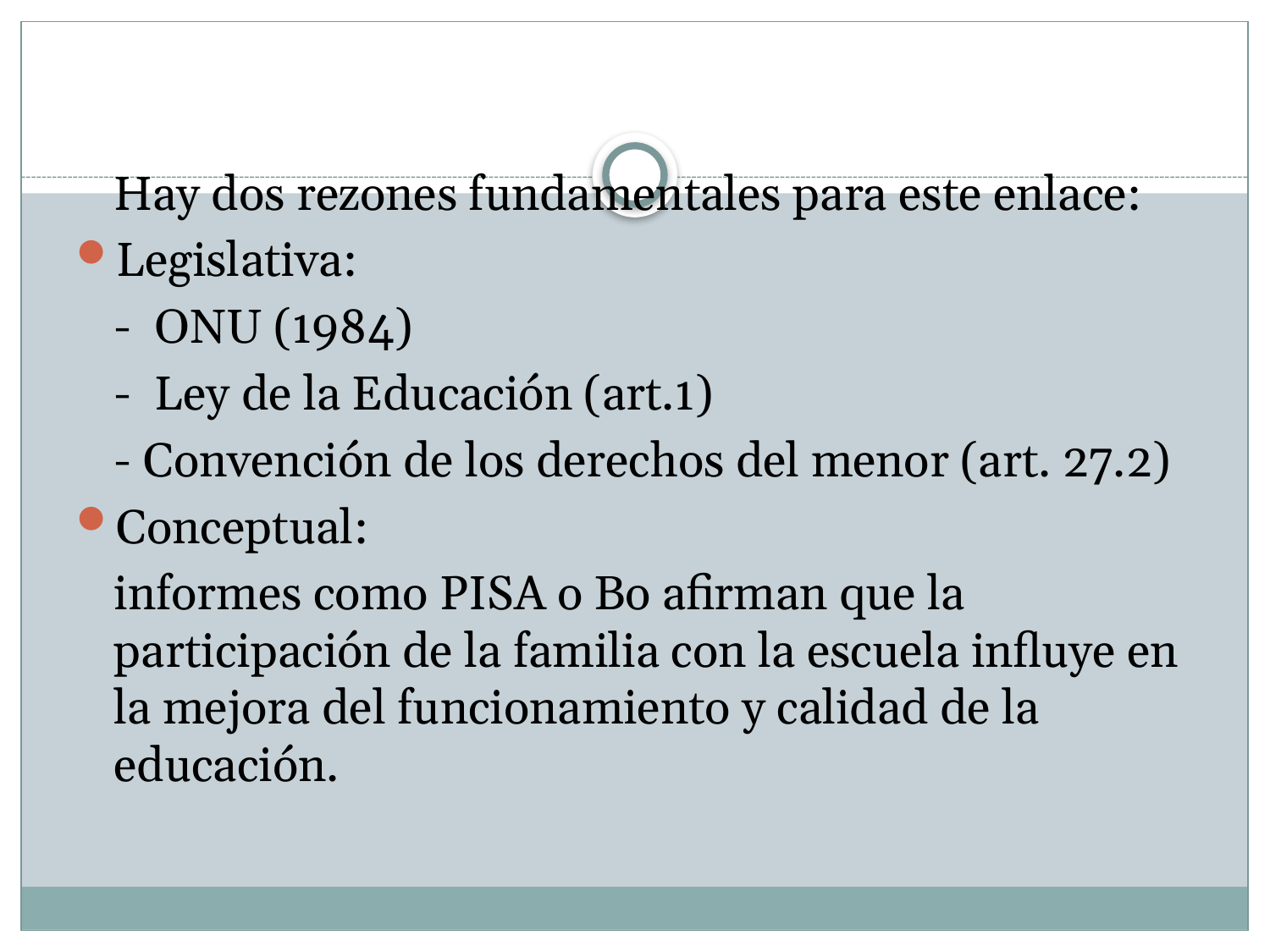

#
	Hay dos rezones fundamentales para este enlace:
Legislativa:
	-  ONU (1984)
	-  Ley de la Educación (art.1)
	- Convención de los derechos del menor (art. 27.2)
Conceptual:
	informes como PISA o Bo afirman que la participación de la familia con la escuela influye en la mejora del funcionamiento y calidad de la educación.